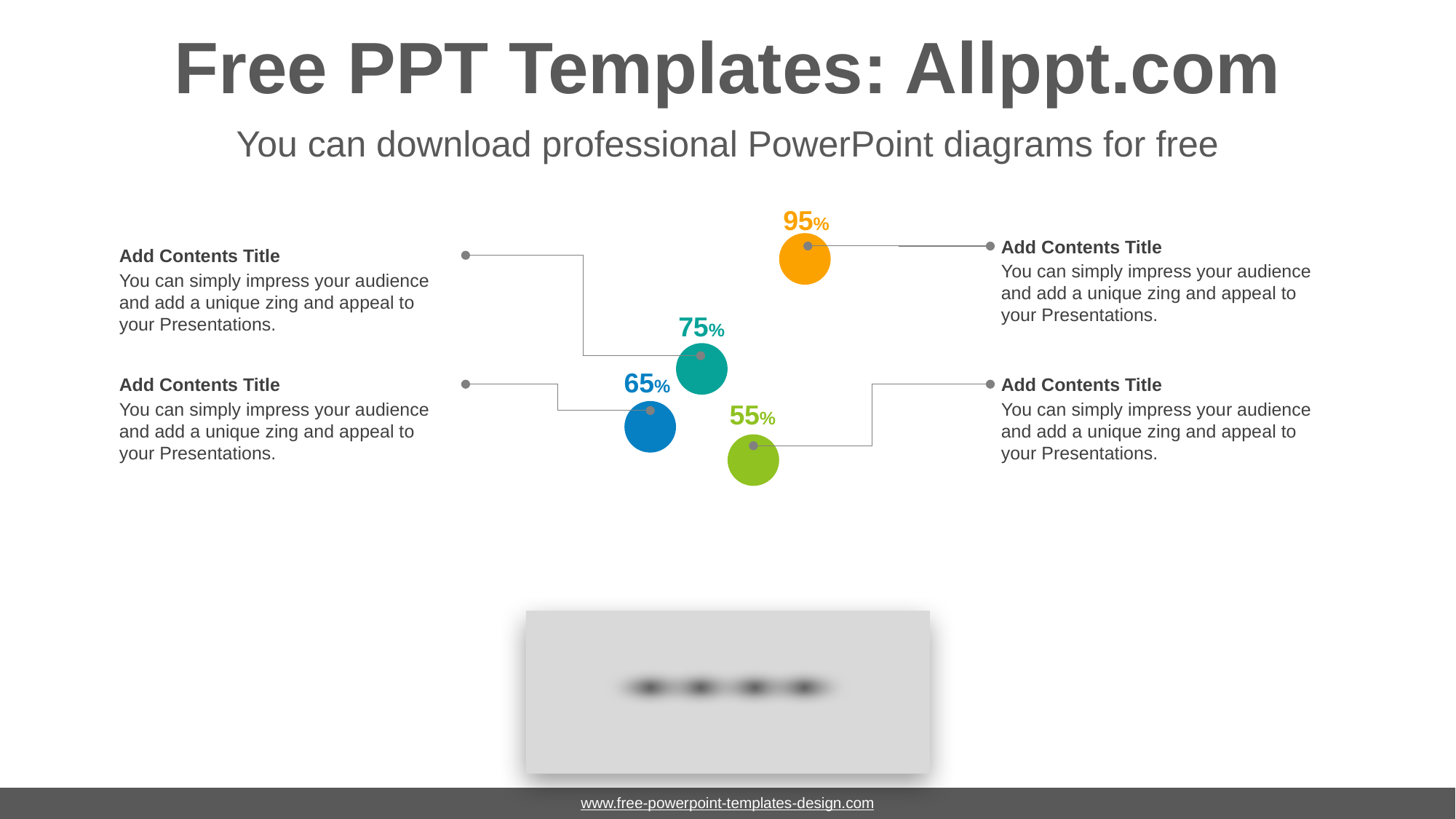

# Free PPT Templates: Allppt.com
You can download professional PowerPoint diagrams for free
95%
Add Contents Title
You can simply impress your audience and add a unique zing and appeal to your Presentations.

Add Contents Title
You can simply impress your audience and add a unique zing and appeal to your Presentations.
75%

65%
Add Contents Title
You can simply impress your audience and add a unique zing and appeal to your Presentations.
Add Contents Title
You can simply impress your audience and add a unique zing and appeal to your Presentations.
55%

www.free-powerpoint-templates-design.com